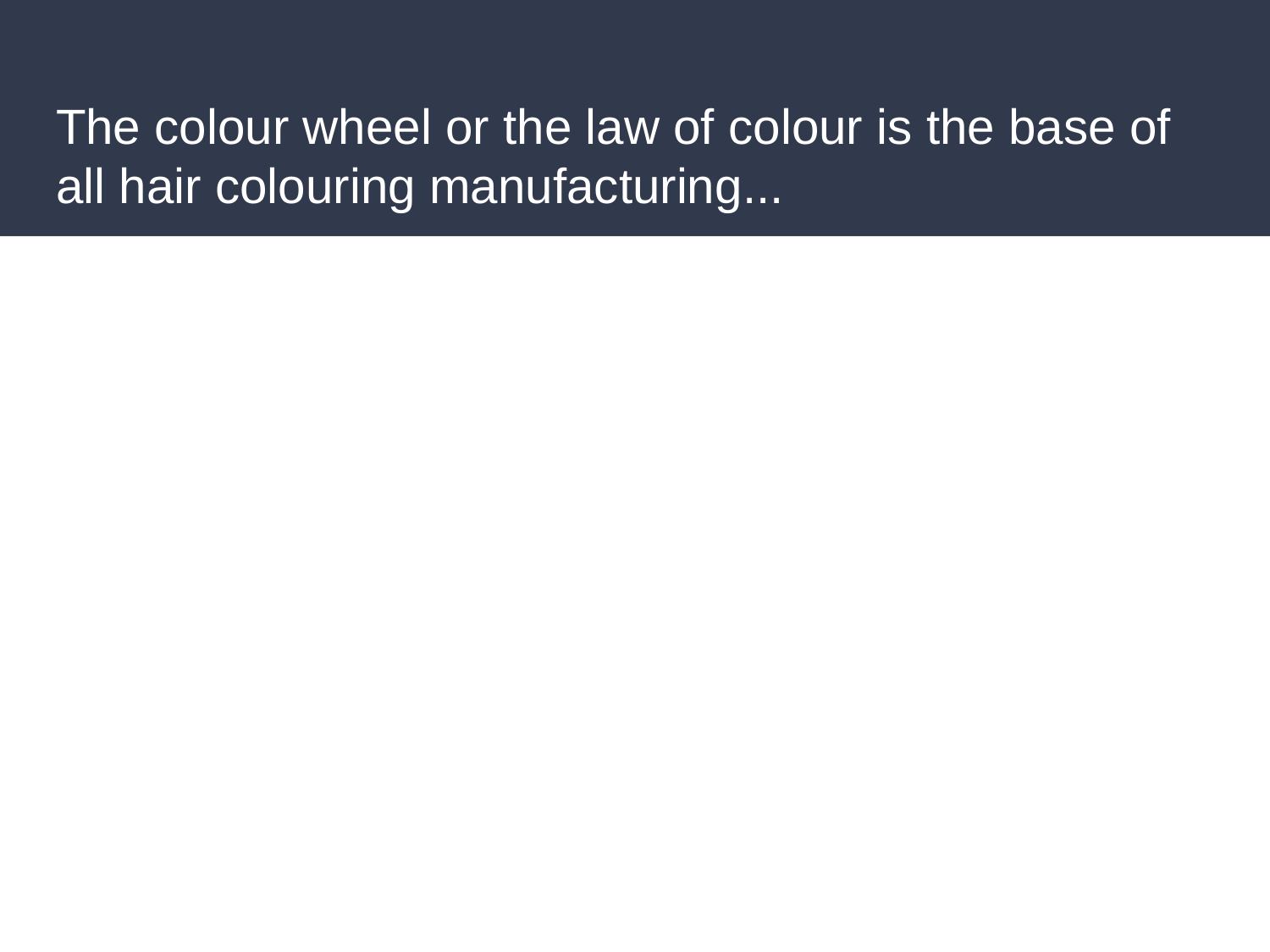

# The colour wheel or the law of colour is the base of all hair colouring manufacturing...

VideoLink